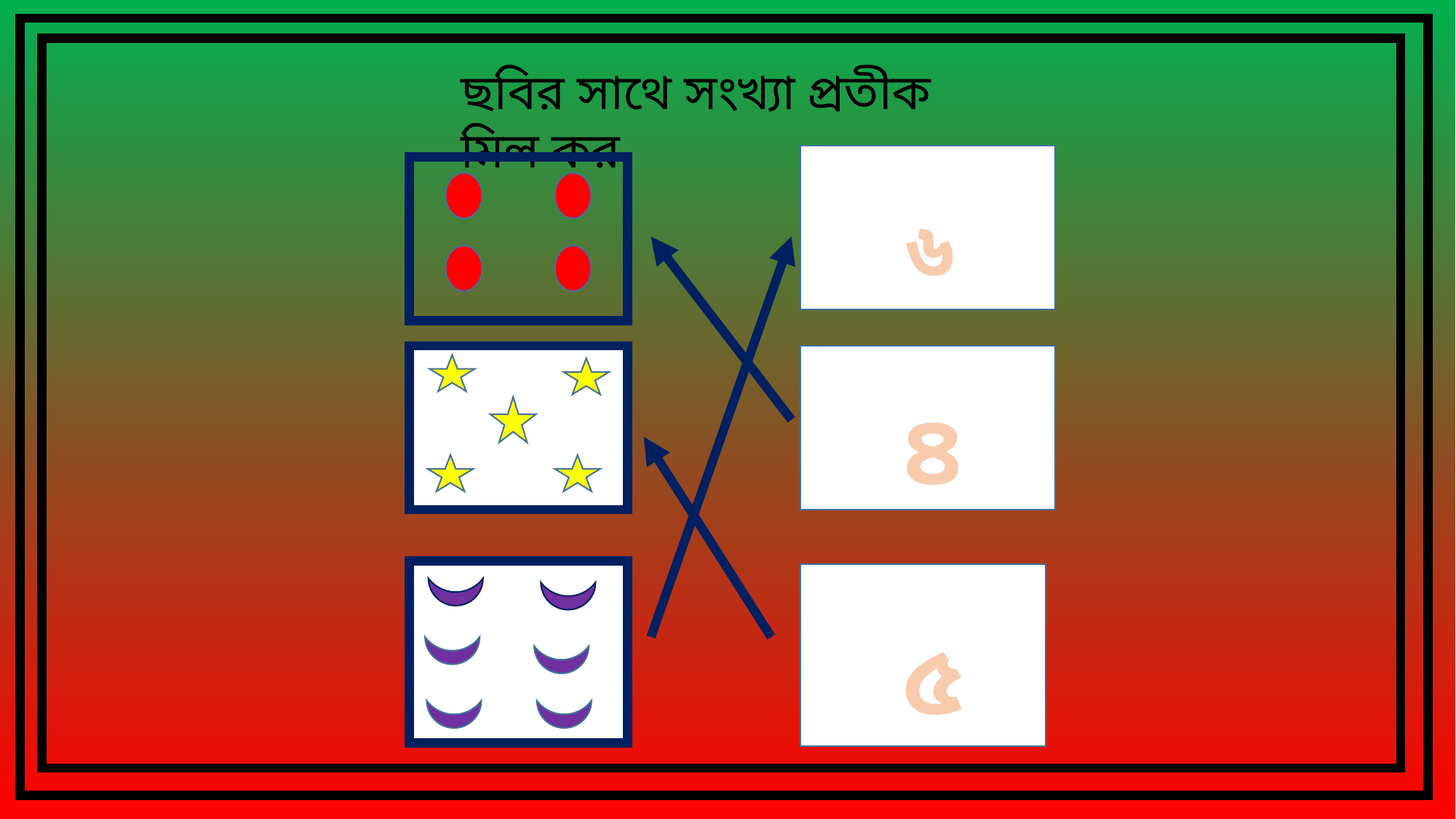

ছবির সাথে সংখ্যা প্রতীক মিল কর
৬

 ৬

৪

।

৫